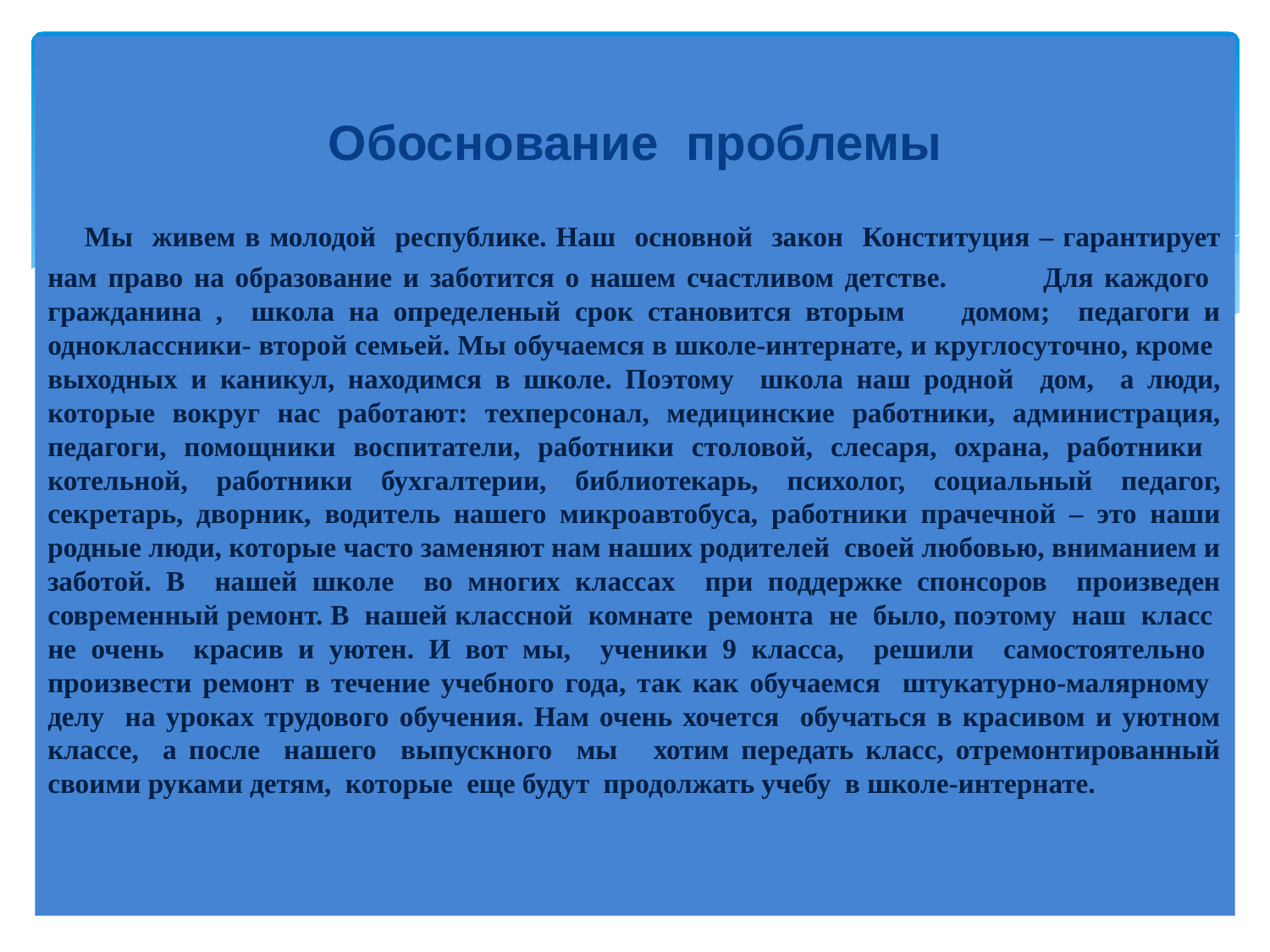

Обоснование  проблемы
  Мы  живем в молодой  республике. Наш  основной  закон  Конституция – гарантирует нам право на образование и заботится о нашем счастливом детстве.         Для каждого  гражданина ,  школа на определеный срок становится вторым    домом;  педагоги и одноклассники- второй семьей. Мы обучаемся в школе-интернате, и круглосуточно, кроме  выходных и каникул, находимся в школе. Поэтому  школа наш родной  дом,  а люди, которые вокруг нас работают: техперсонал, медицинские работники, администрация, педагоги, помощники воспитатели, работники столовой, слесаря, охрана, работники  котельной, работники бухгалтерии, библиотекарь, психолог, социальный педагог, секретарь, дворник, водитель нашего микроавтобуса, работники прачечной – это наши родные люди, которые часто заменяют нам наших родителей  своей любовью, вниманием и заботой. В  нашей школе  во многих классах  при поддержке спонсоров  произведен современный ремонт. В  нашей классной  комнате  ремонта  не  было, поэтому  наш  класс  не очень  красив и уютен. И вот мы,  ученики 9 класса,  решили  самостоятельно  произвести ремонт в течение учебного года, так как обучаемся  штукатурно-малярному  делу  на уроках трудового обучения. Нам очень хочется  обучаться в красивом и уютном классе,  а после  нашего  выпускного  мы   хотим передать класс, отремонтированный своими руками детям,  которые  еще будут  продолжать учебу  в школе-интернате.